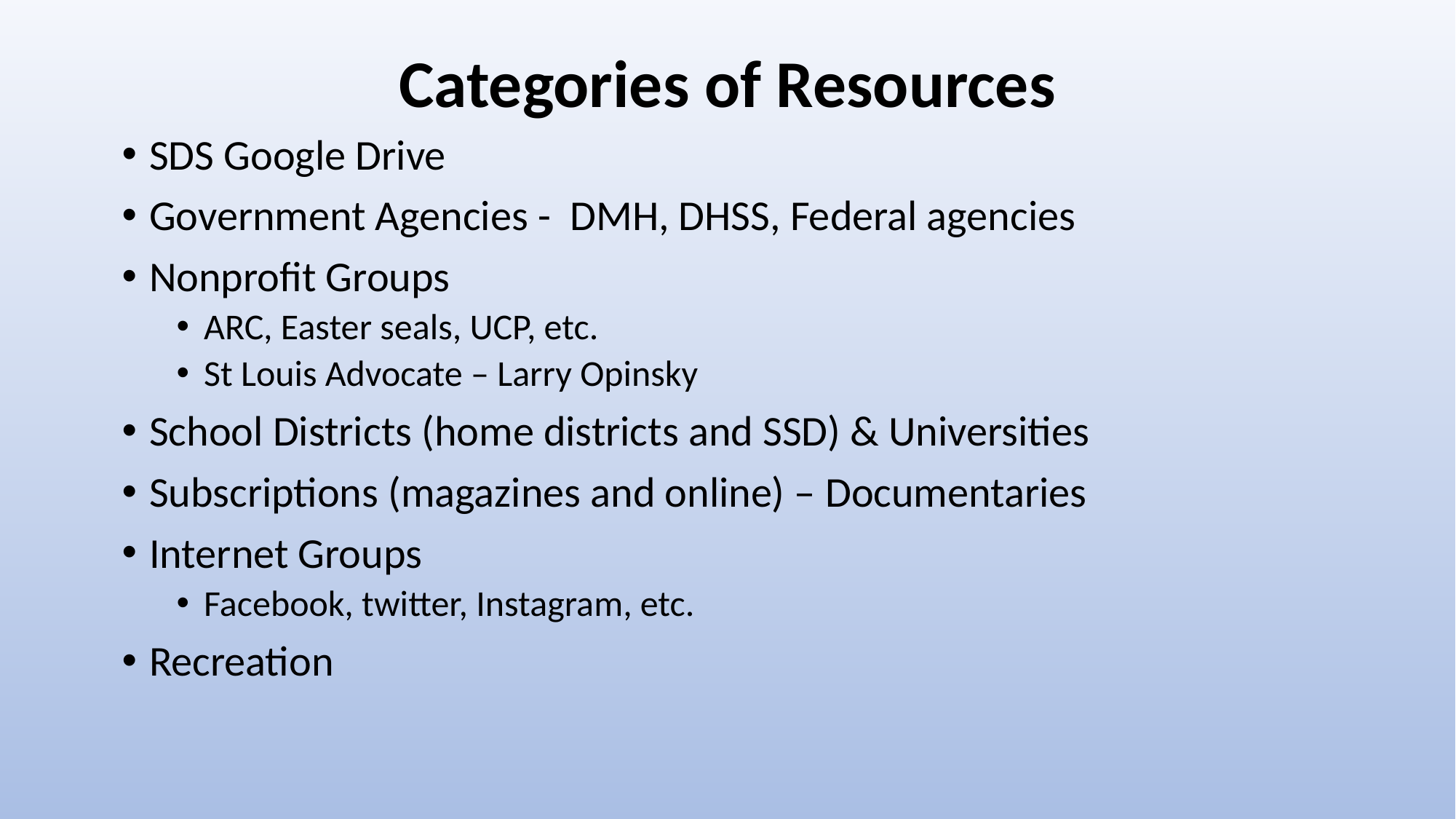

# Categories of Resources
SDS Google Drive
Government Agencies -  DMH, DHSS, Federal agencies
Nonprofit Groups
ARC, Easter seals, UCP, etc.
St Louis Advocate – Larry Opinsky
School Districts (home districts and SSD) & Universities
Subscriptions (magazines and online) – Documentaries
Internet Groups
Facebook, twitter, Instagram, etc.
Recreation